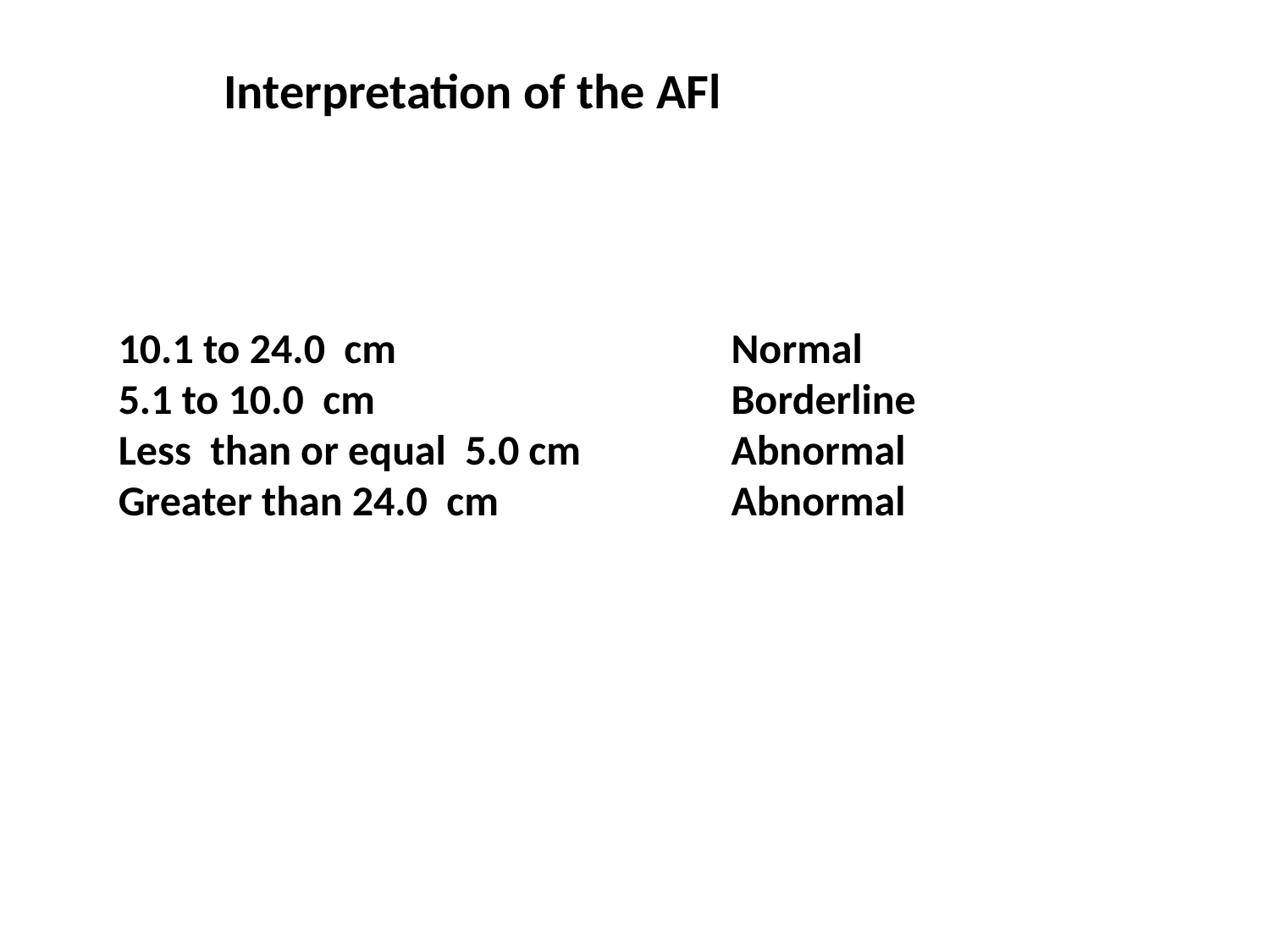

Interpretation of the AFl

10.1 to 24.0  cm		           Normal
5.1 to 10.0  cm		           Borderline
Less  than or equal  5.0 cm	           Abnormal
Greater than 24.0  cm    	           Abnormal